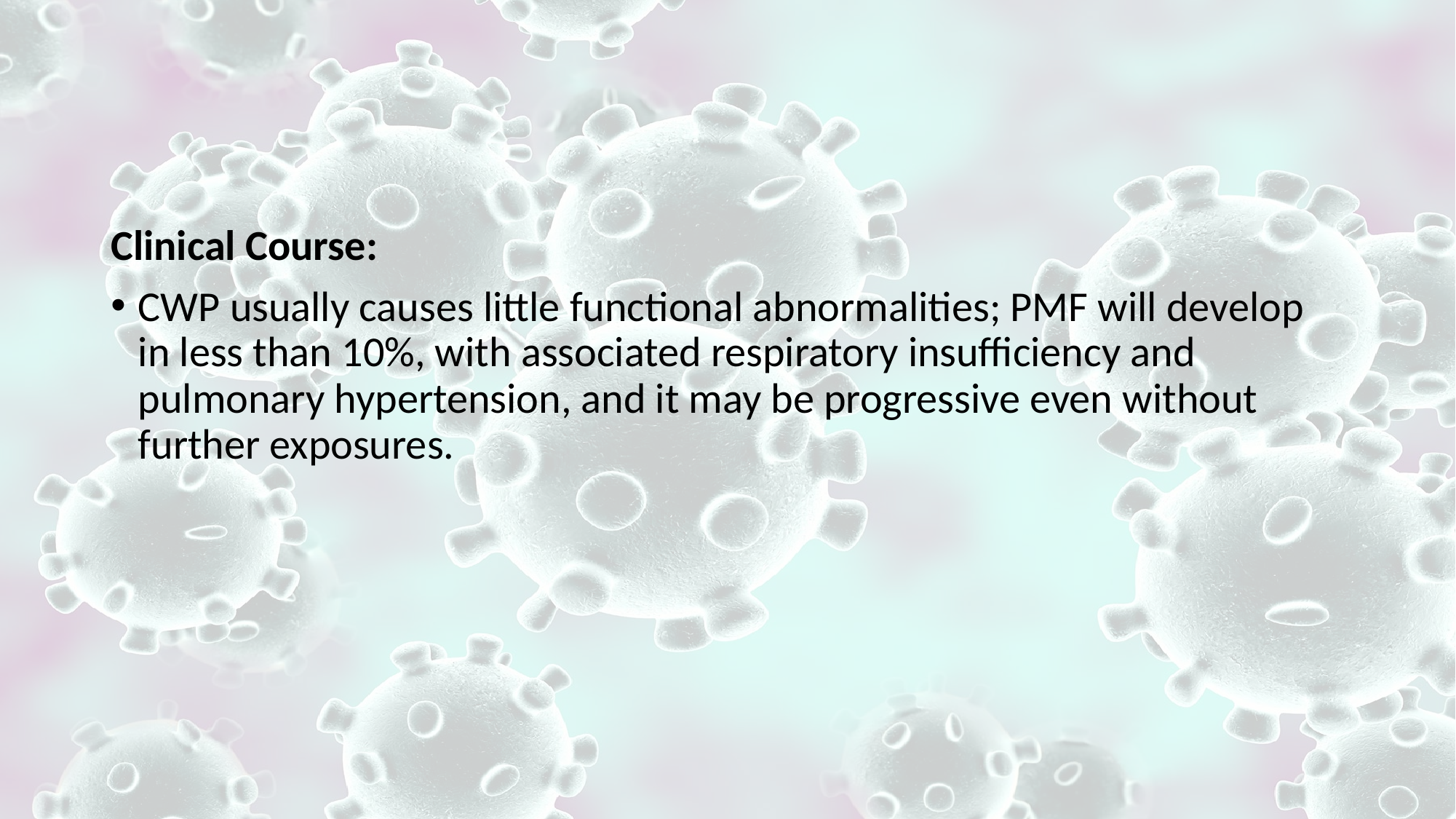

#
Clinical Course:
CWP usually causes little functional abnormalities; PMF will develop in less than 10%, with associated respiratory insufficiency and pulmonary hypertension, and it may be progressive even without further exposures.